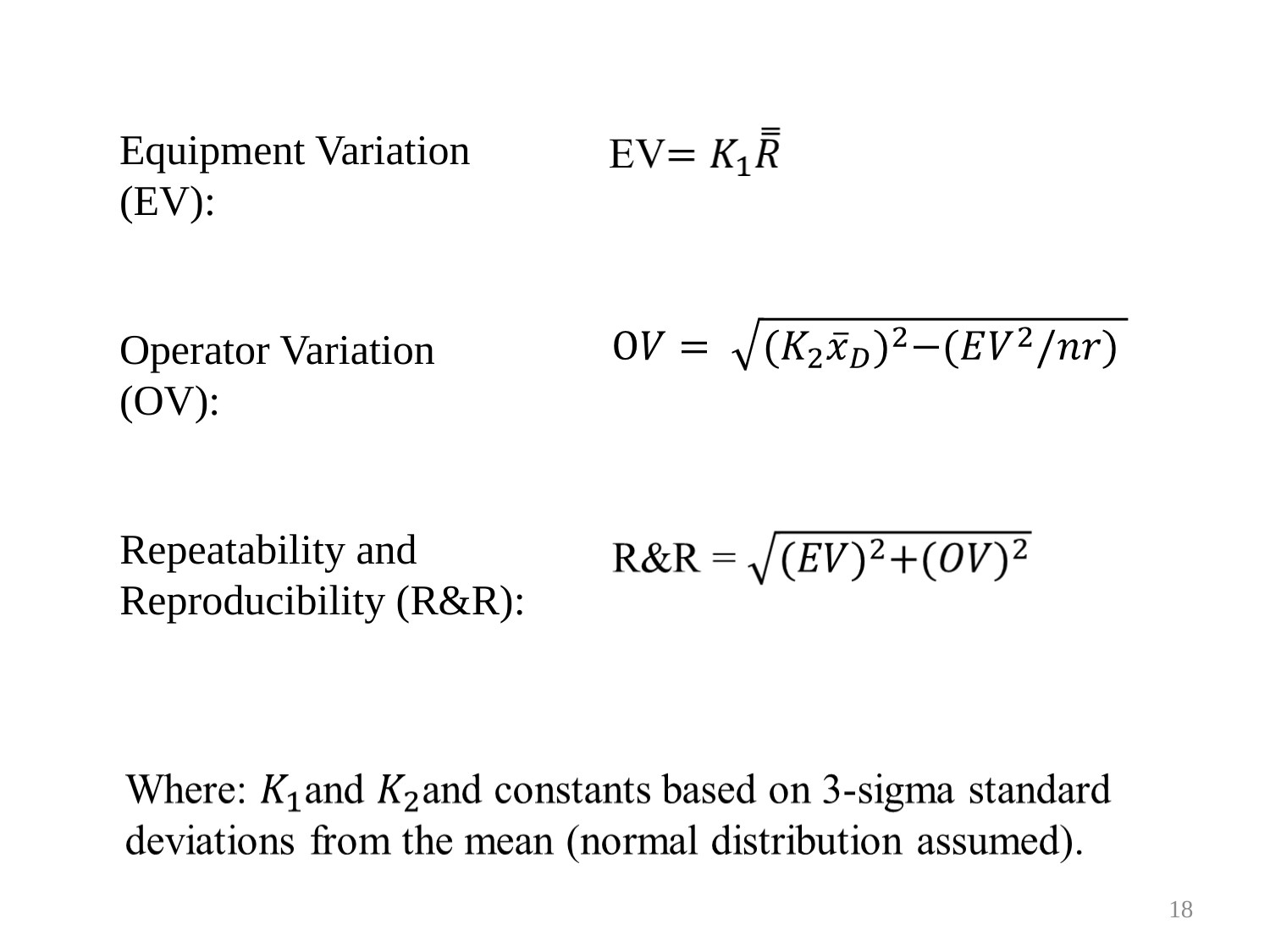

Equipment Variation (EV):

Operator Variation (OV):
Repeatability and Reproducibility (R&R):

18